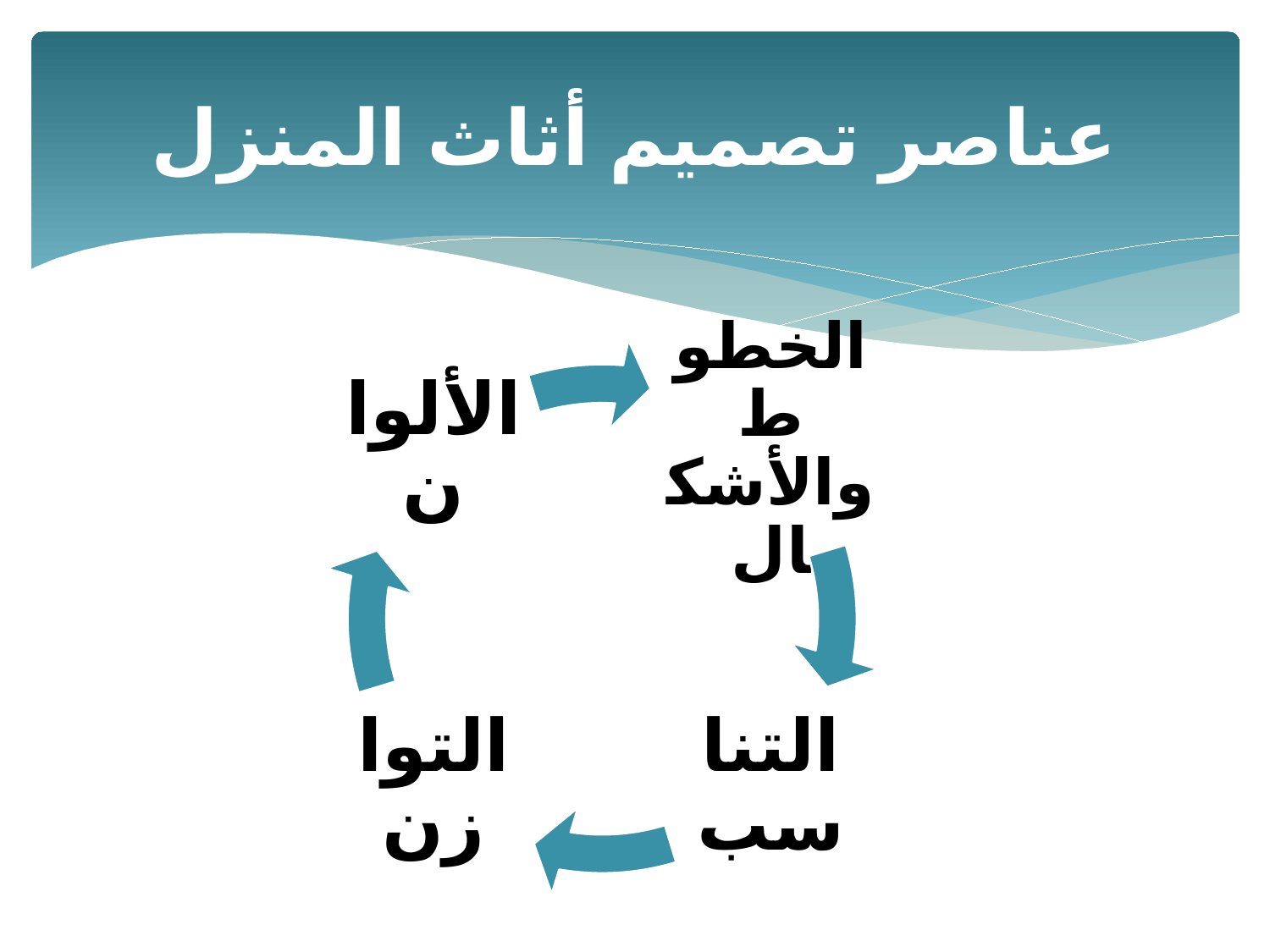

# عناصر تصميم أثاث المنزل
الخطوط والأشكال
التناسب
التوازن
الألوان